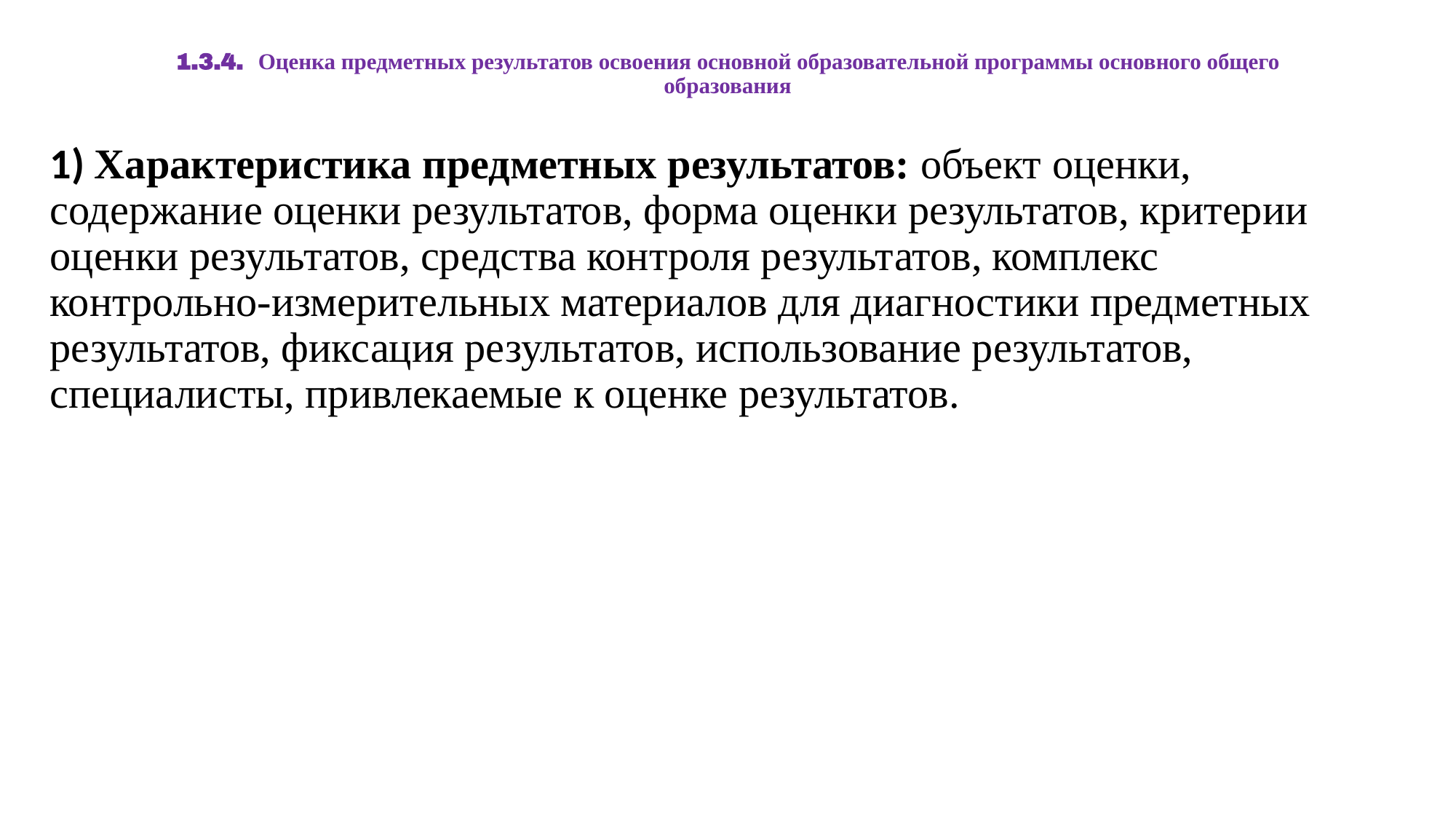

# 1.3.4.  Оценка предметных результатов освоения основной образовательной программы основного общего образования
1) Характеристика предметных результатов: объект оценки,  содержание оценки результатов, форма оценки результатов, критерии оценки результатов, средства контроля результатов, комплекс контрольно-измерительных материалов для диагностики предметных результатов, фиксация результатов, использование результатов, специалисты, привлекаемые к оценке результатов.